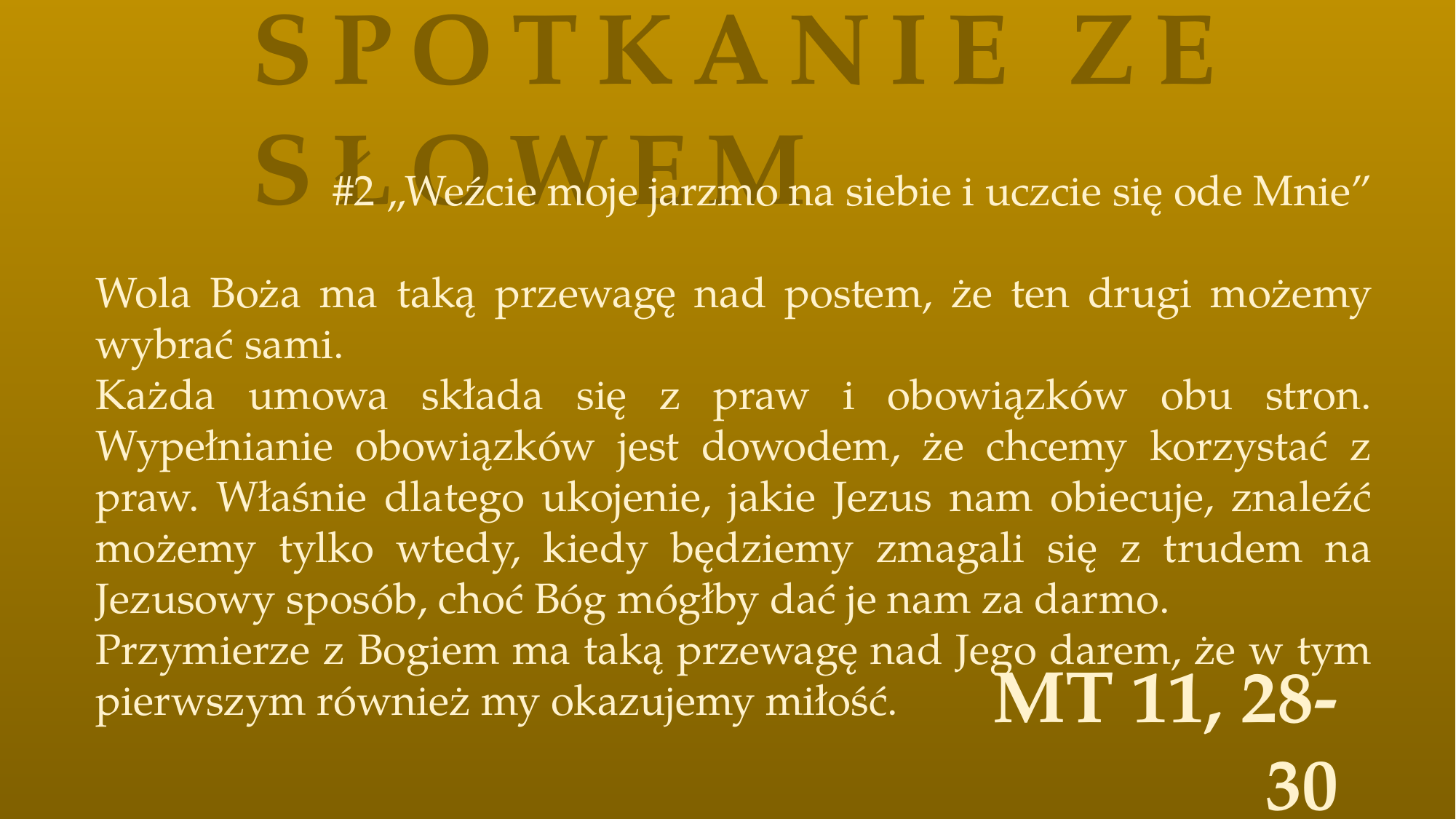

Spotkanie ze Słowem
#2 „Weźcie moje jarzmo na siebie i uczcie się ode Mnie”

Wola Boża ma taką przewagę nad postem, że ten drugi możemy wybrać sami.
Każda umowa składa się z praw i obowiązków obu stron. Wypełnianie obowiązków jest dowodem, że chcemy korzystać z praw. Właśnie dlatego ukojenie, jakie Jezus nam obiecuje, znaleźć możemy tylko wtedy, kiedy będziemy zmagali się z trudem na Jezusowy sposób, choć Bóg mógłby dać je nam za darmo.
Przymierze z Bogiem ma taką przewagę nad Jego darem, że w tym pierwszym również my okazujemy miłość.
Mt 11, 28-30